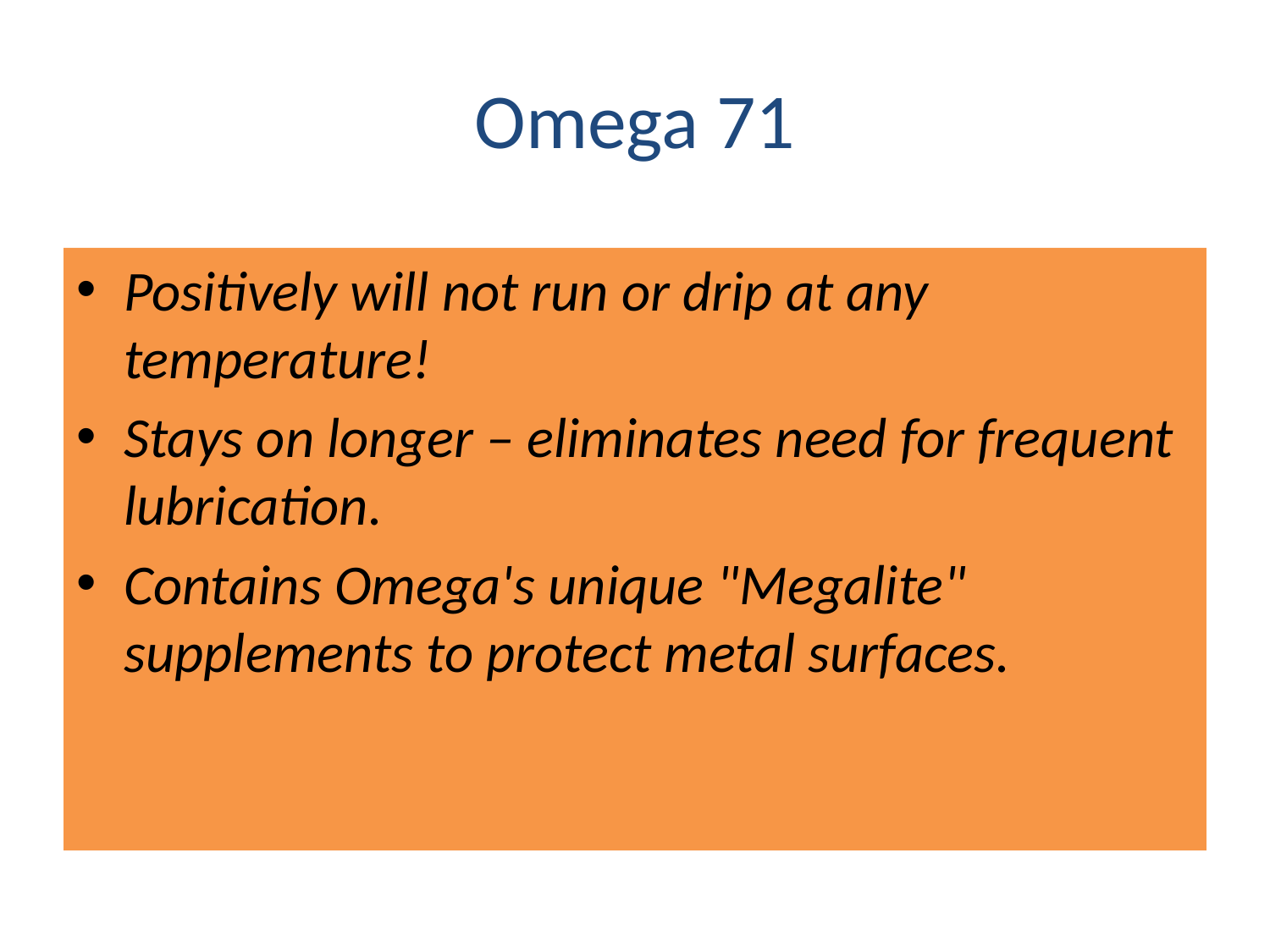

# Omega 71
Positively will not run or drip at any temperature!
Stays on longer – eliminates need for frequent lubrication.
Contains Omega's unique "Megalite" supplements to protect metal surfaces.